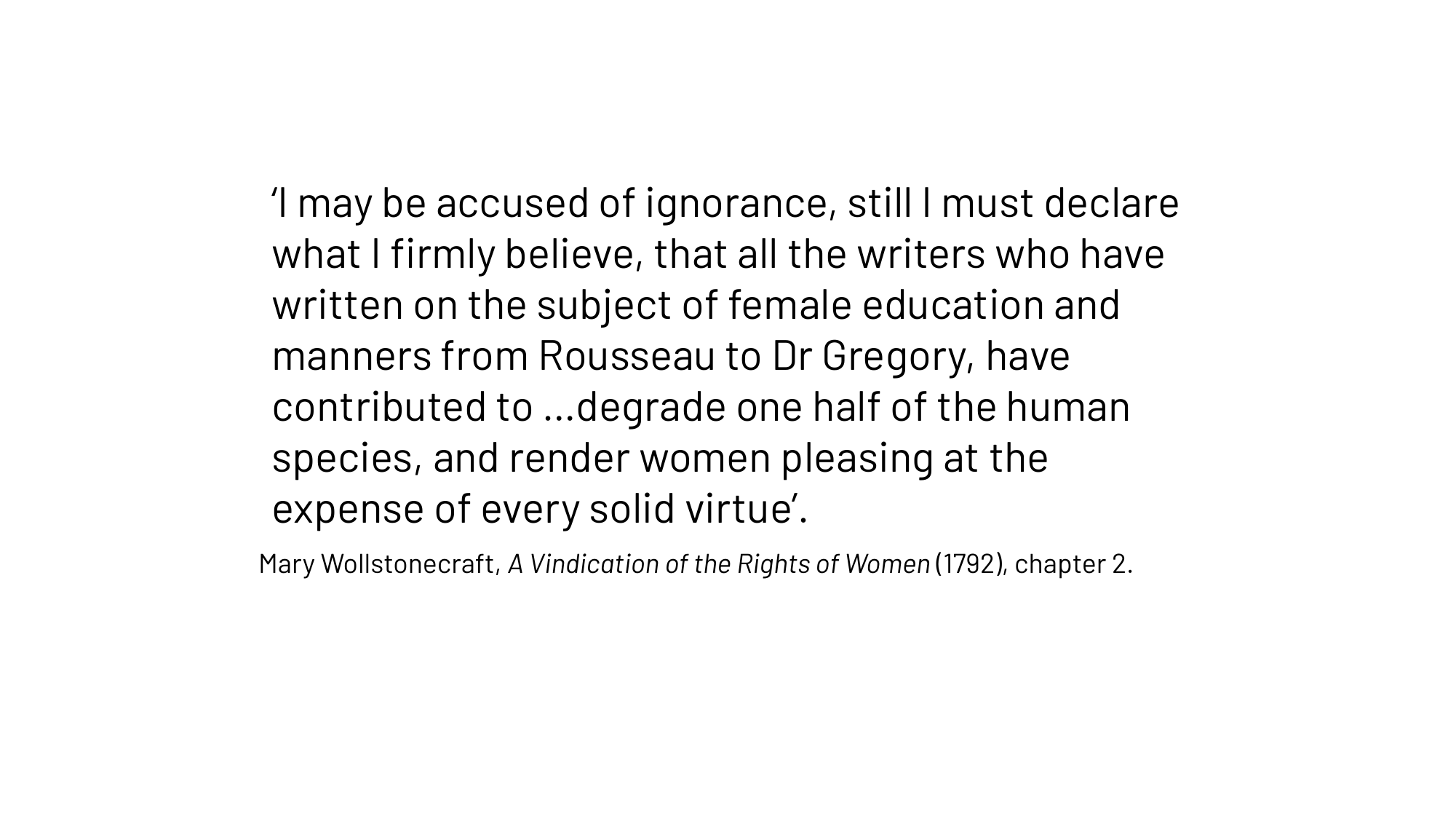

‘I may be accused of ignorance, still I must declare what I firmly believe, that all the writers who have written on the subject of female education and manners from Rousseau to Dr Gregory, have contributed to …degrade one half of the human species, and render women pleasing at the expense of every solid virtue’.
Mary Wollstonecraft, A Vindication of the Rights of Women (1792), chapter 2.